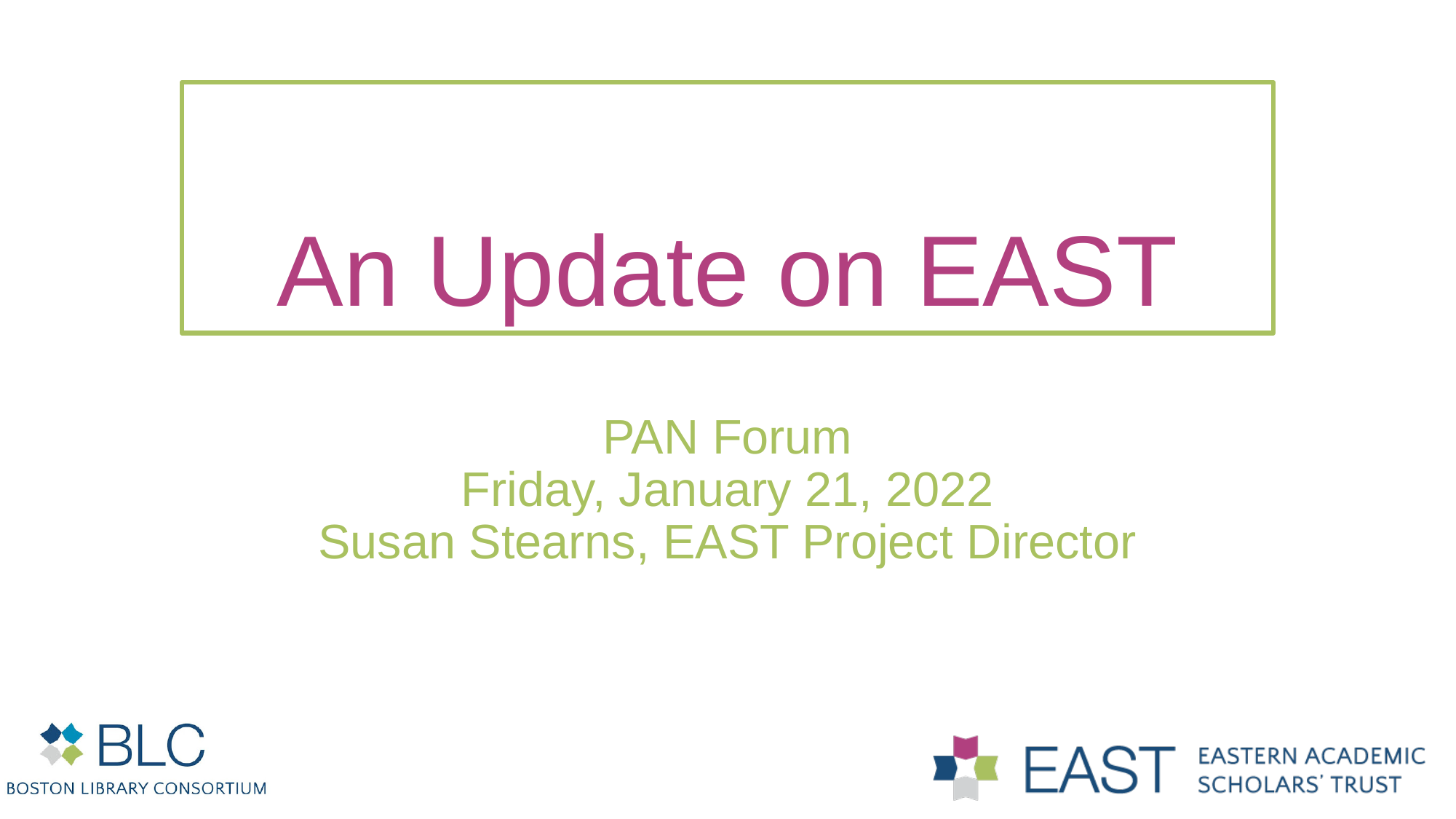

# An Update on EAST
PAN Forum
Friday, January 21, 2022
Susan Stearns, EAST Project Director